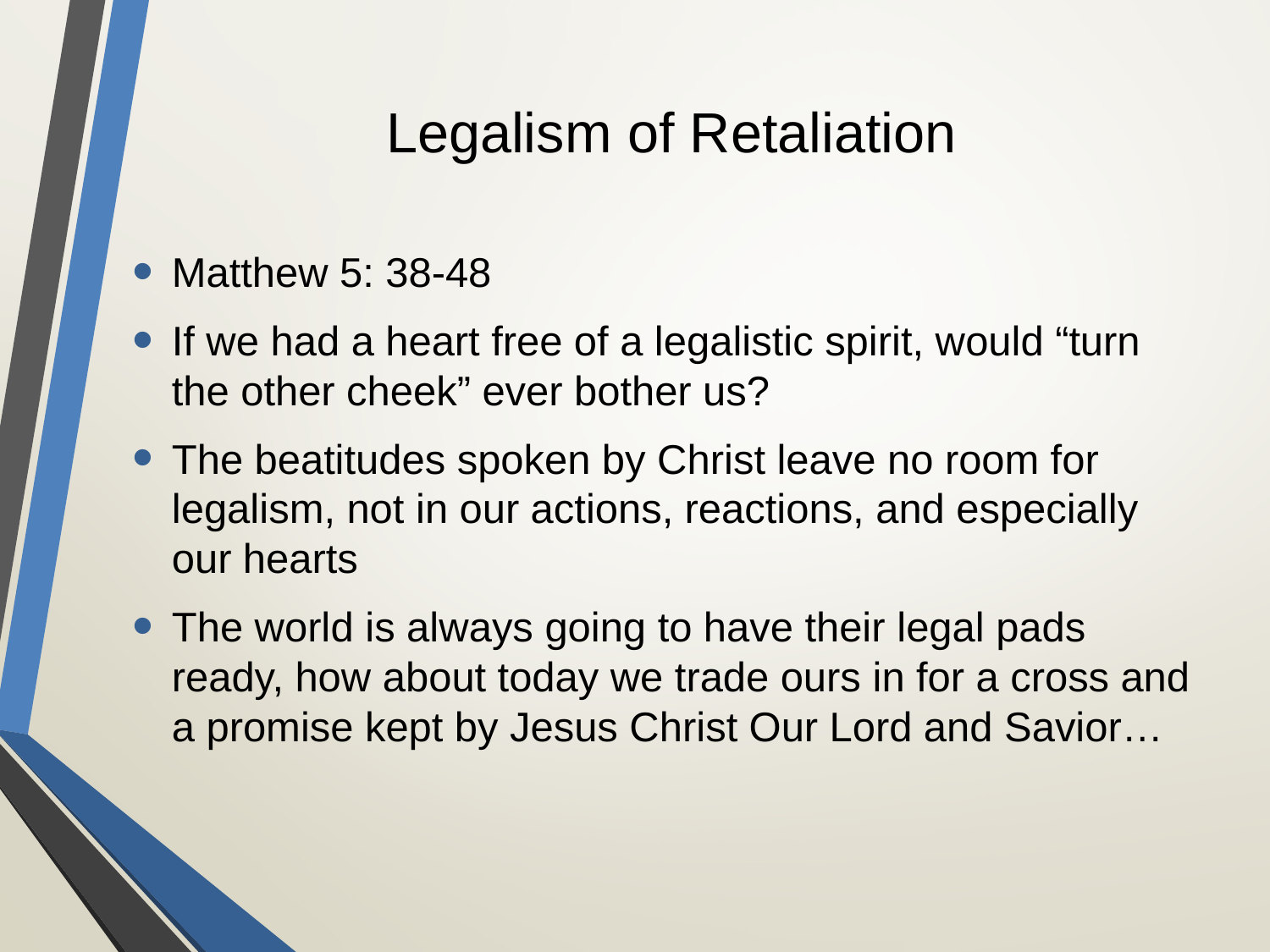

# Legalism of Retaliation
Matthew 5: 38-48
If we had a heart free of a legalistic spirit, would “turn the other cheek” ever bother us?
The beatitudes spoken by Christ leave no room for legalism, not in our actions, reactions, and especially our hearts
The world is always going to have their legal pads ready, how about today we trade ours in for a cross and a promise kept by Jesus Christ Our Lord and Savior…